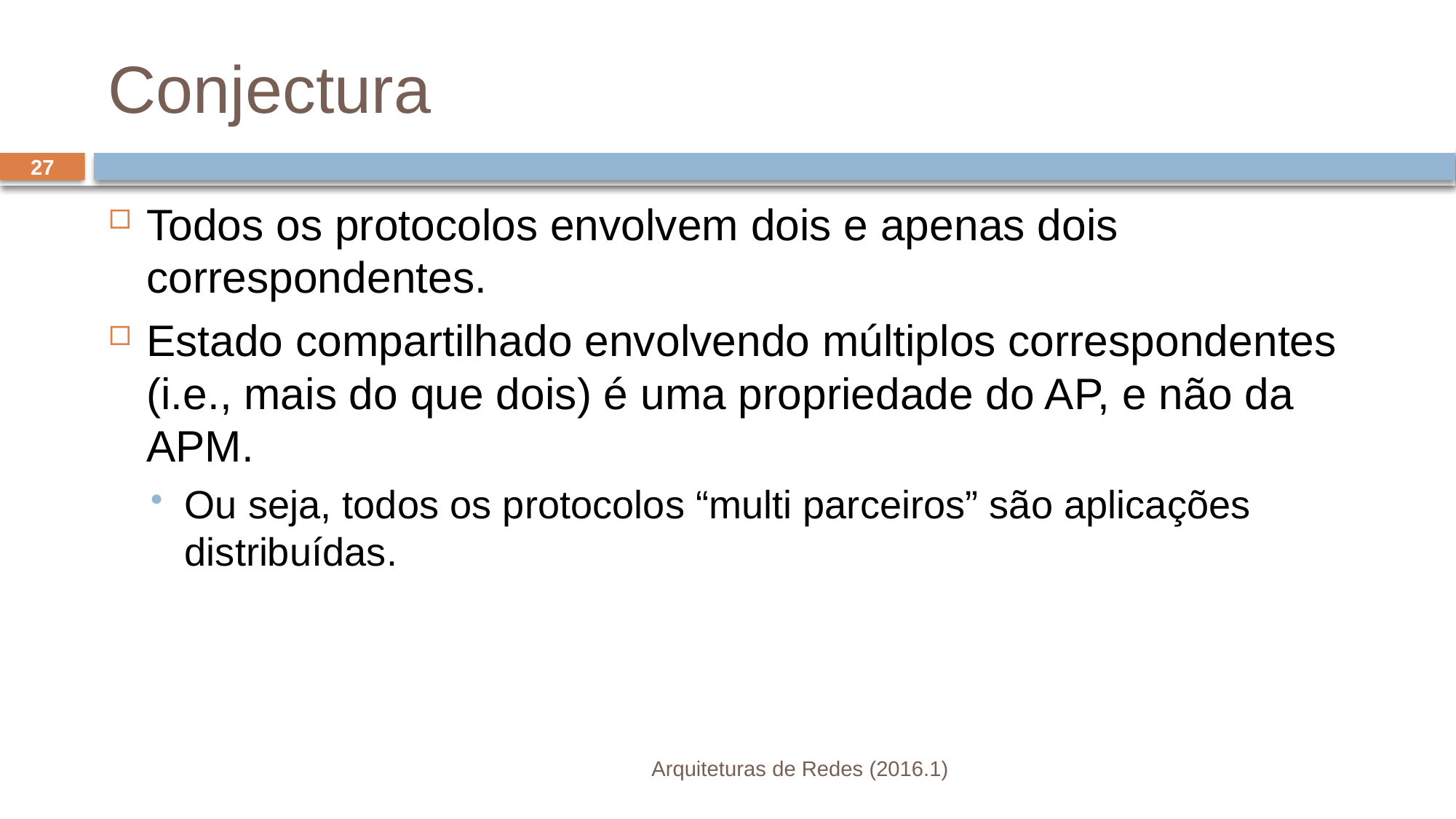

# Conjectura
27
Todos os protocolos envolvem dois e apenas dois correspondentes.
Estado compartilhado envolvendo múltiplos correspondentes (i.e., mais do que dois) é uma propriedade do AP, e não da APM.
Ou seja, todos os protocolos “multi parceiros” são aplicações distribuídas.
Arquiteturas de Redes (2016.1)